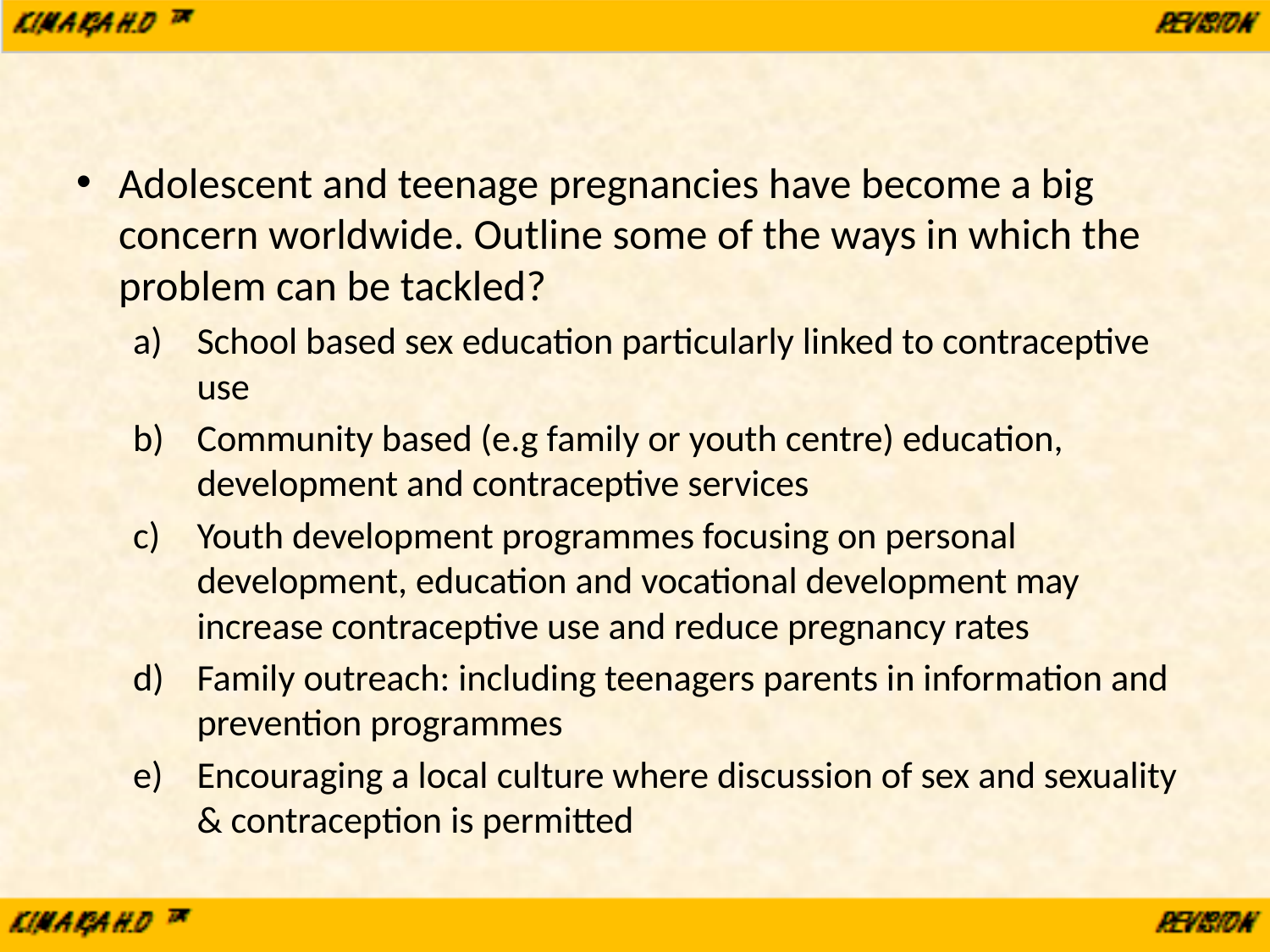

Adolescent and teenage pregnancies have become a big concern worldwide. Outline some of the ways in which the problem can be tackled?
School based sex education particularly linked to contraceptive use
Community based (e.g family or youth centre) education, development and contraceptive services
Youth development programmes focusing on personal development, education and vocational development may increase contraceptive use and reduce pregnancy rates
Family outreach: including teenagers parents in information and prevention programmes
Encouraging a local culture where discussion of sex and sexuality & contraception is permitted